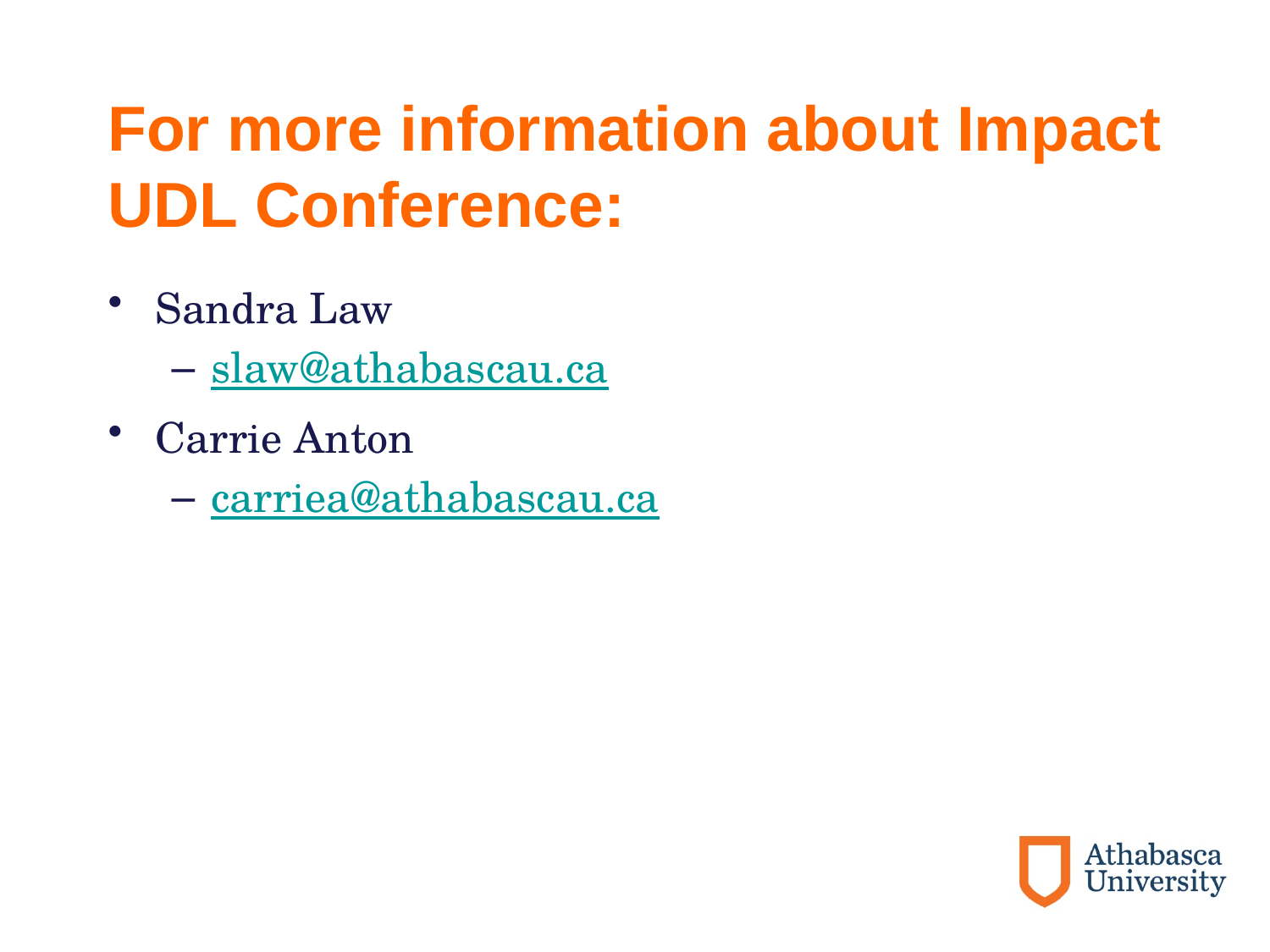

# For more information about Impact UDL Conference:
Sandra Law
slaw@athabascau.ca
Carrie Anton
carriea@athabascau.ca